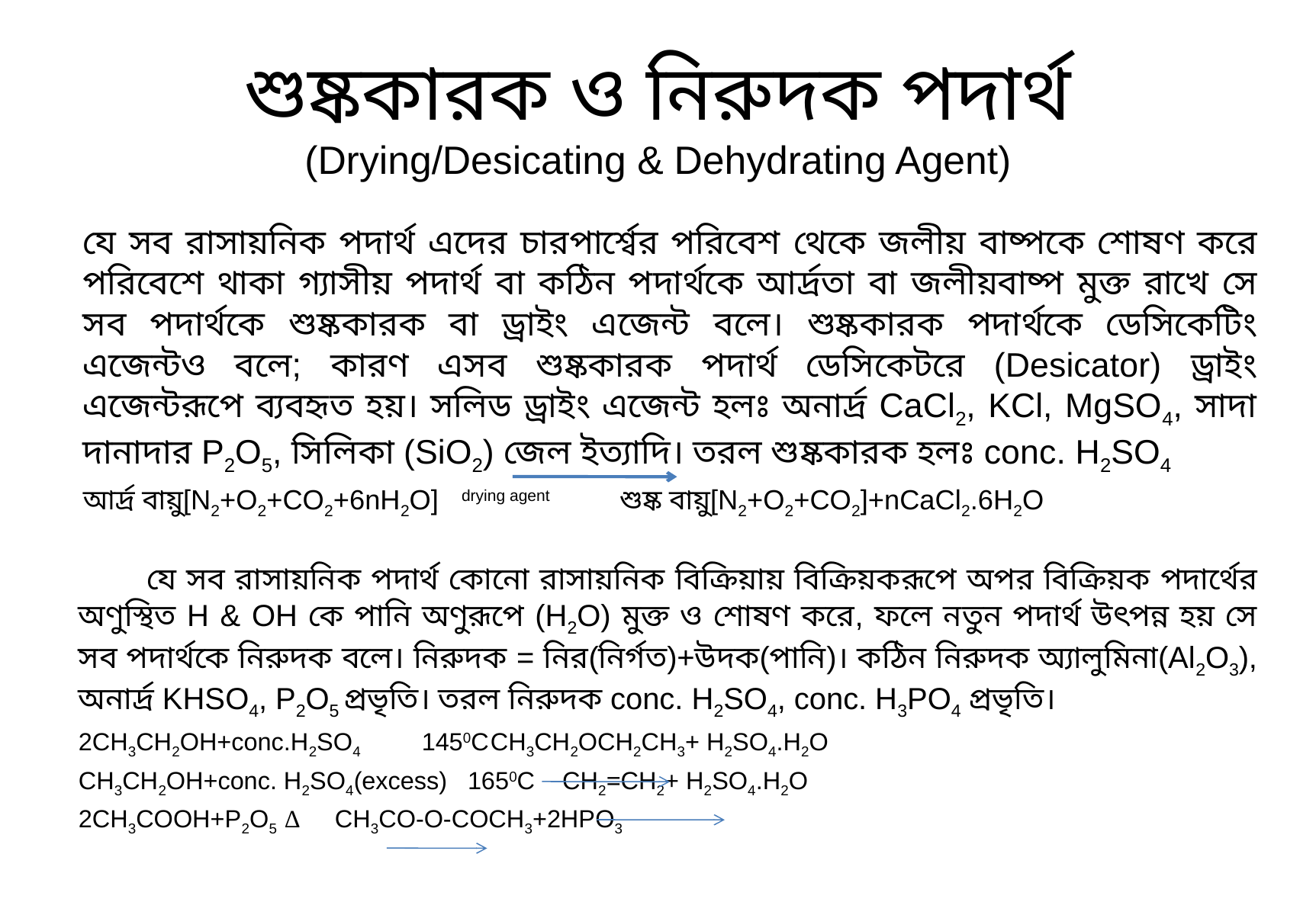

# শুষ্ককারক ও নিরুদক পদার্থ (Drying/Desicating & Dehydrating Agent)
		যে সব রাসায়নিক পদার্থ এদের চারপার্শ্বের পরিবেশ থেকে জলীয় বাষ্পকে শোষণ করে পরিবেশে থাকা গ্যাসীয় পদার্থ বা কঠিন পদার্থকে আর্দ্রতা বা জলীয়বাষ্প মুক্ত রাখে সে সব পদার্থকে শুষ্ককারক বা ড্রাইং এজেন্ট বলে। শুষ্ককারক পদার্থকে ডেসিকেটিং এজেন্টও বলে; কারণ এসব শুষ্ককারক পদার্থ ডেসিকেটরে (Desicator) ড্রাইং এজেন্টরূপে ব্যবহৃত হয়। সলিড ড্রাইং এজেন্ট হলঃ অনার্দ্র CaCl2, KCl, MgSO4, সাদা দানাদার P2O5, সিলিকা (SiO2) জেল ইত্যাদি। তরল শুষ্ককারক হলঃ conc. H2SO4
	আর্দ্র বায়ু[N2+O2+CO2+6nH2O]   drying agent	শুষ্ক বায়ু[N2+O2+CO2]+nCaCl2.6H2O
		যে সব রাসায়নিক পদার্থ কোনো রাসায়নিক বিক্রিয়ায় বিক্রিয়করূপে অপর বিক্রিয়ক পদার্থের অণুস্থিত H & OH কে পানি অণুরূপে (H2O) মুক্ত ও শোষণ করে, ফলে নতুন পদার্থ উৎপন্ন হয় সে সব পদার্থকে নিরুদক বলে। নিরুদক = নির(নির্গত)+উদক(পানি)। কঠিন নিরুদক অ্যালুমিনা(Al2O3), অনার্দ্র KHSO4, P2O5 প্রভৃতি। তরল নিরুদক conc. H2SO4, conc. H3PO4 প্রভৃতি।
	2CH3CH2OH+conc.H2SO4	1450C	CH3CH2OCH2CH3+ H2SO4.H2O
	CH3CH2OH+conc. H2SO4(excess)   1650C    CH2=CH2+ H2SO4.H2O
	2CH3COOH+P2O5	Δ     CH3CO-O-COCH3+2HPO3